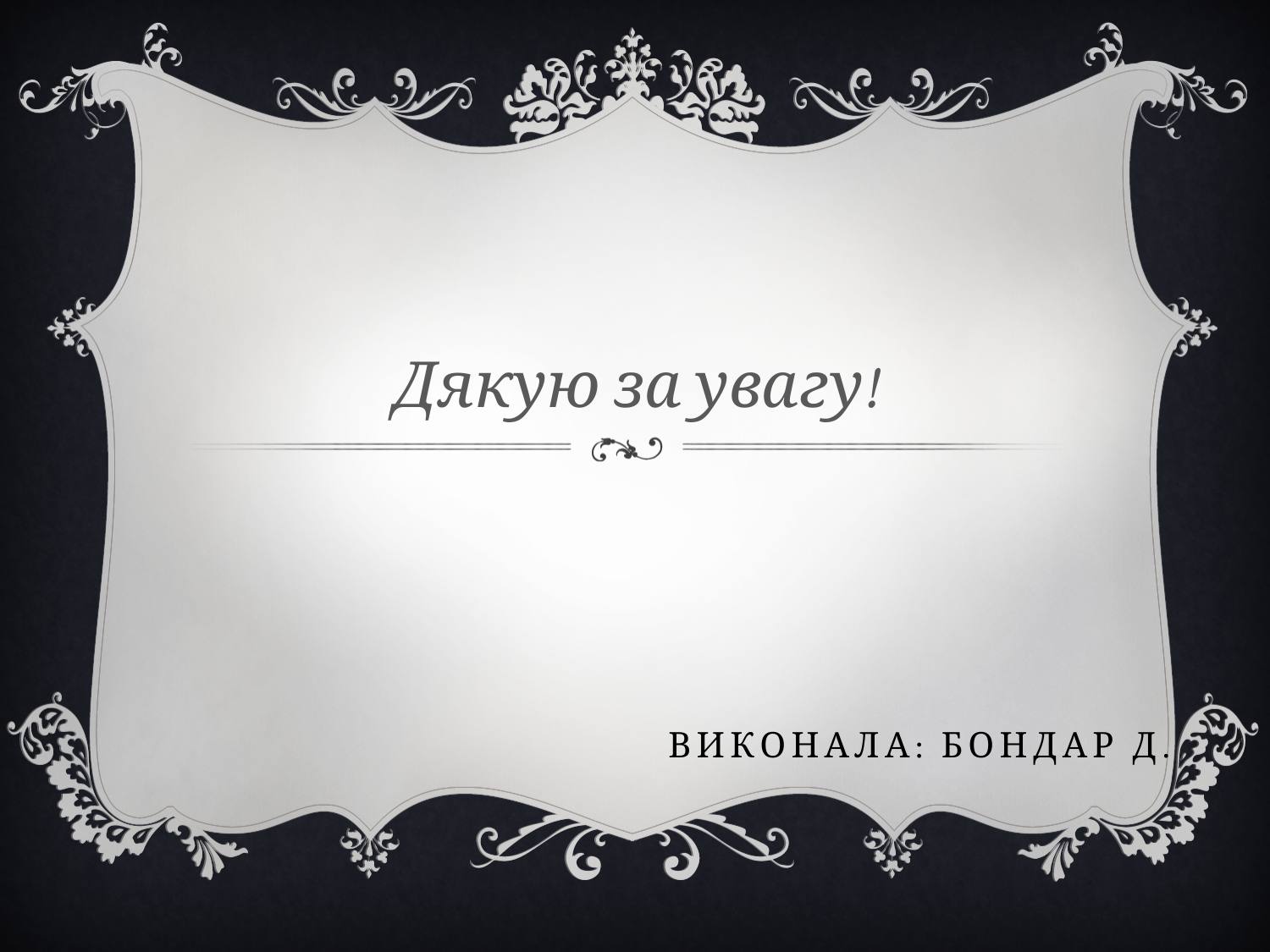

Дякую за увагу!
# Виконала: Бондар д.